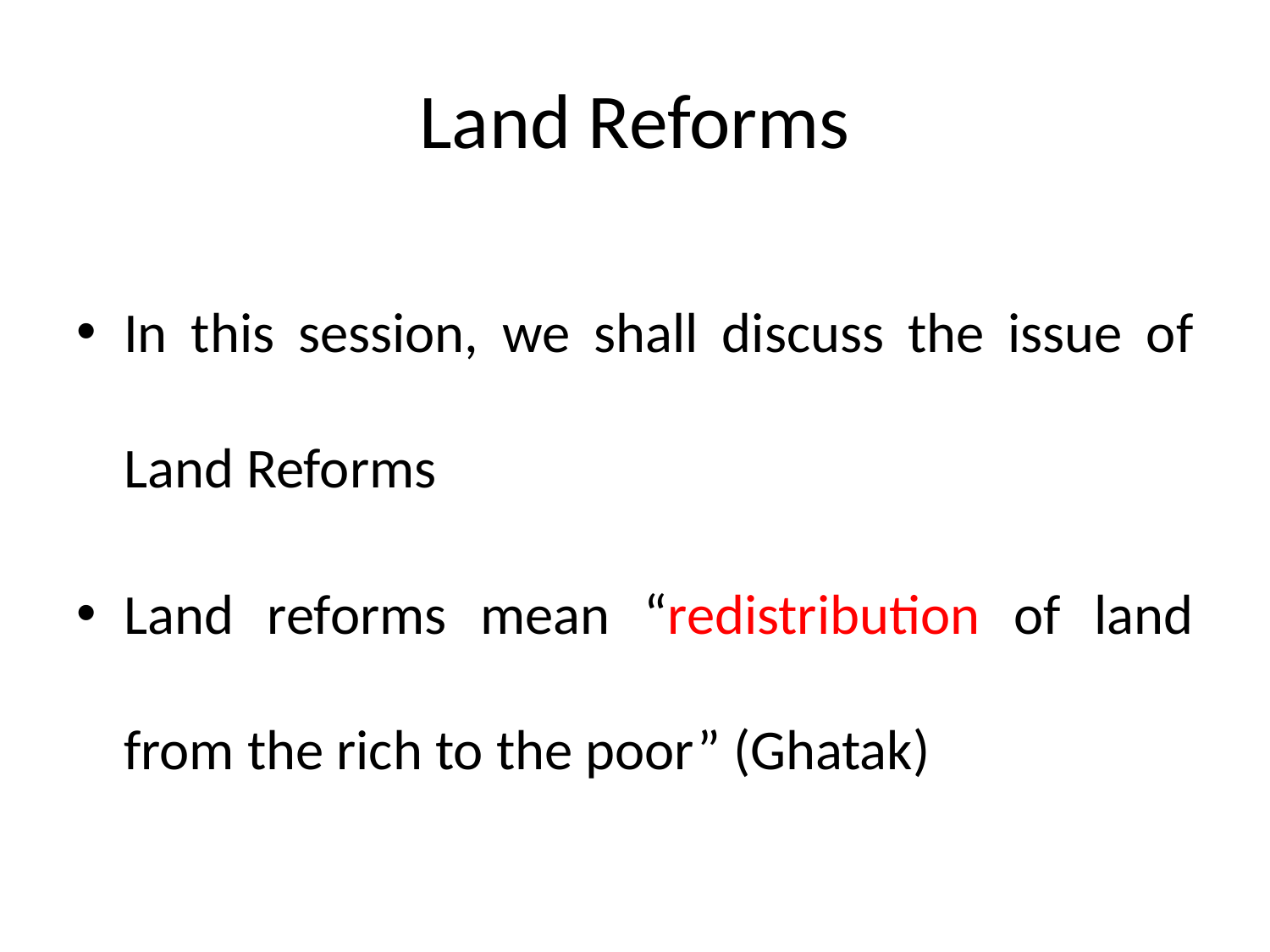

# Land Reforms
In this session, we shall discuss the issue of Land Reforms
Land reforms mean “redistribution of land from the rich to the poor” (Ghatak)